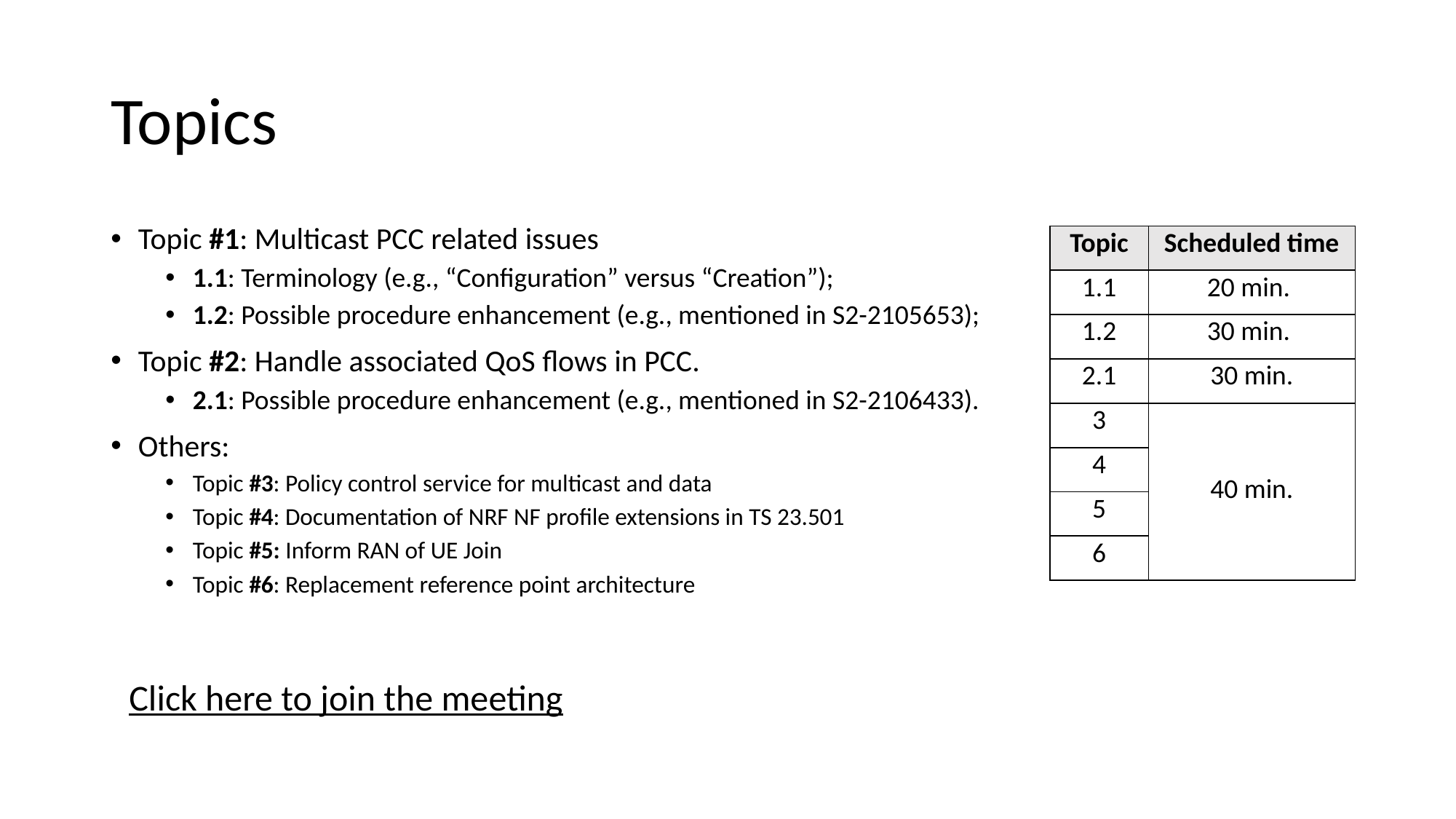

# Topics
Topic #1: Multicast PCC related issues
1.1: Terminology (e.g., “Configuration” versus “Creation”);
1.2: Possible procedure enhancement (e.g., mentioned in S2-2105653);
Topic #2: Handle associated QoS flows in PCC.
2.1: Possible procedure enhancement (e.g., mentioned in S2-2106433).
Others:
Topic #3: Policy control service for multicast and data
Topic #4: Documentation of NRF NF profile extensions in TS 23.501
Topic #5: Inform RAN of UE Join
Topic #6: Replacement reference point architecture
| Topic | Scheduled time |
| --- | --- |
| 1.1 | 20 min. |
| 1.2 | 30 min. |
| 2.1 | 30 min. |
| 3 | 40 min. |
| 4 |  |
| 5 |  |
| 6 |  |
Click here to join the meeting